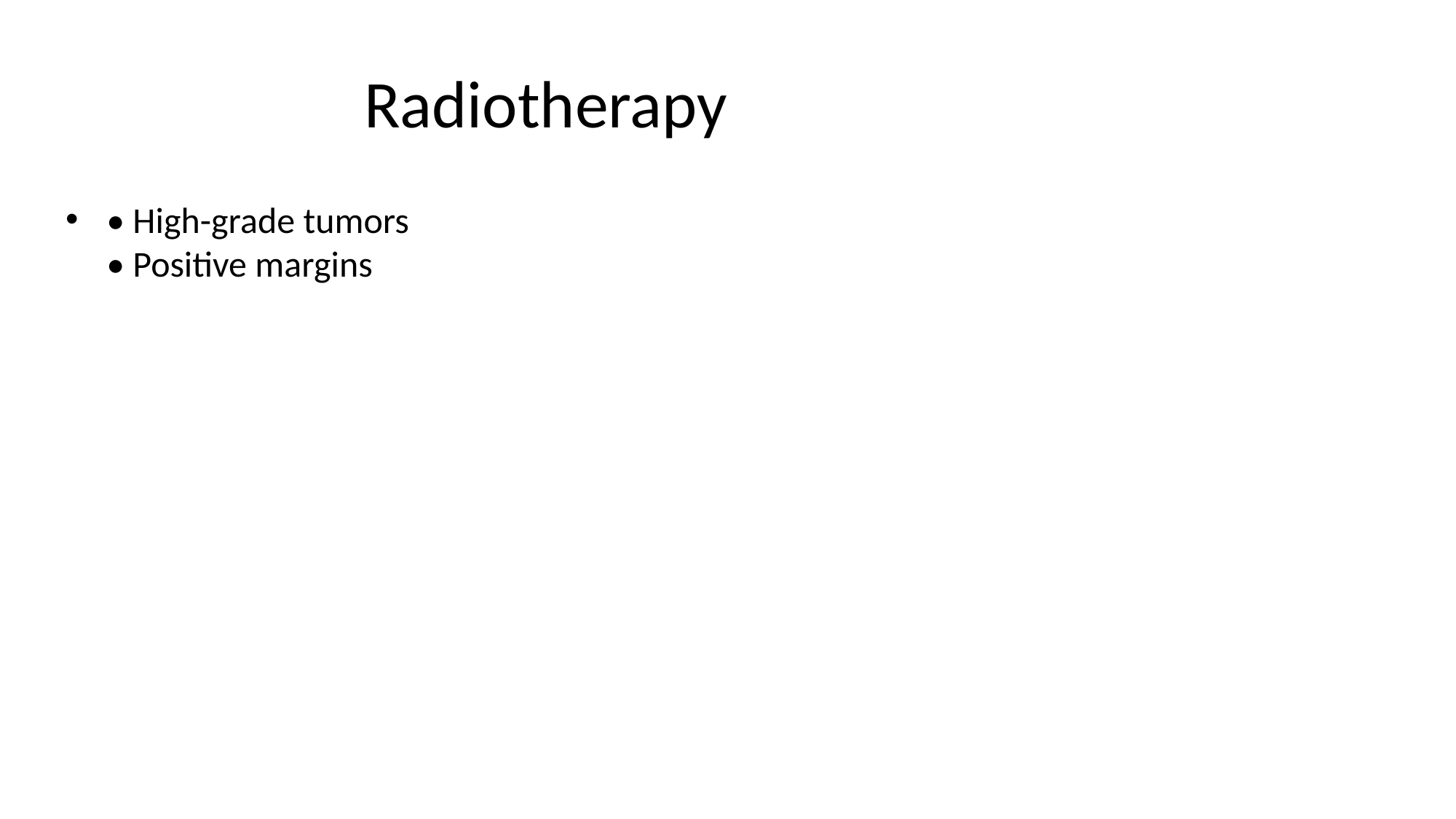

# Radiotherapy
• High-grade tumors
• Positive margins